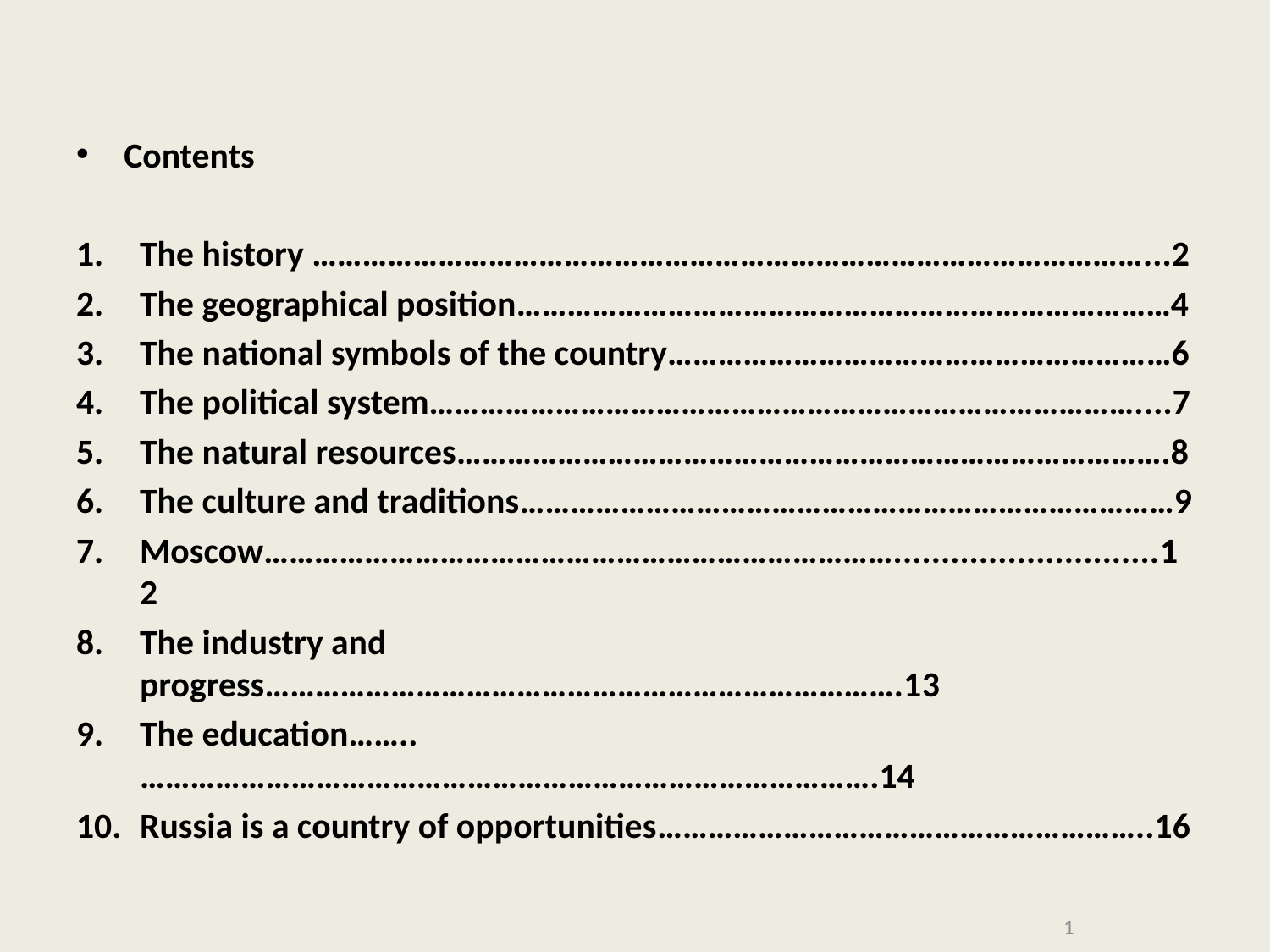

#
Contents

The history ………………………………………………………………………………………...2
The geographical position……………………………………………………………………4
The national symbols of the country……………………………………………………6
The political system…………………………………………………………………………....7
The natural resources………………………………………………………………………….8
The culture and traditions……………………………………………………………………9
Moscow…………………………………………………………………............................12
The industry and progress………………………………………………………………….13
The education……..…………………………………………………………………………….14
Russia is a country of opportunities…………………………………………………..16

1